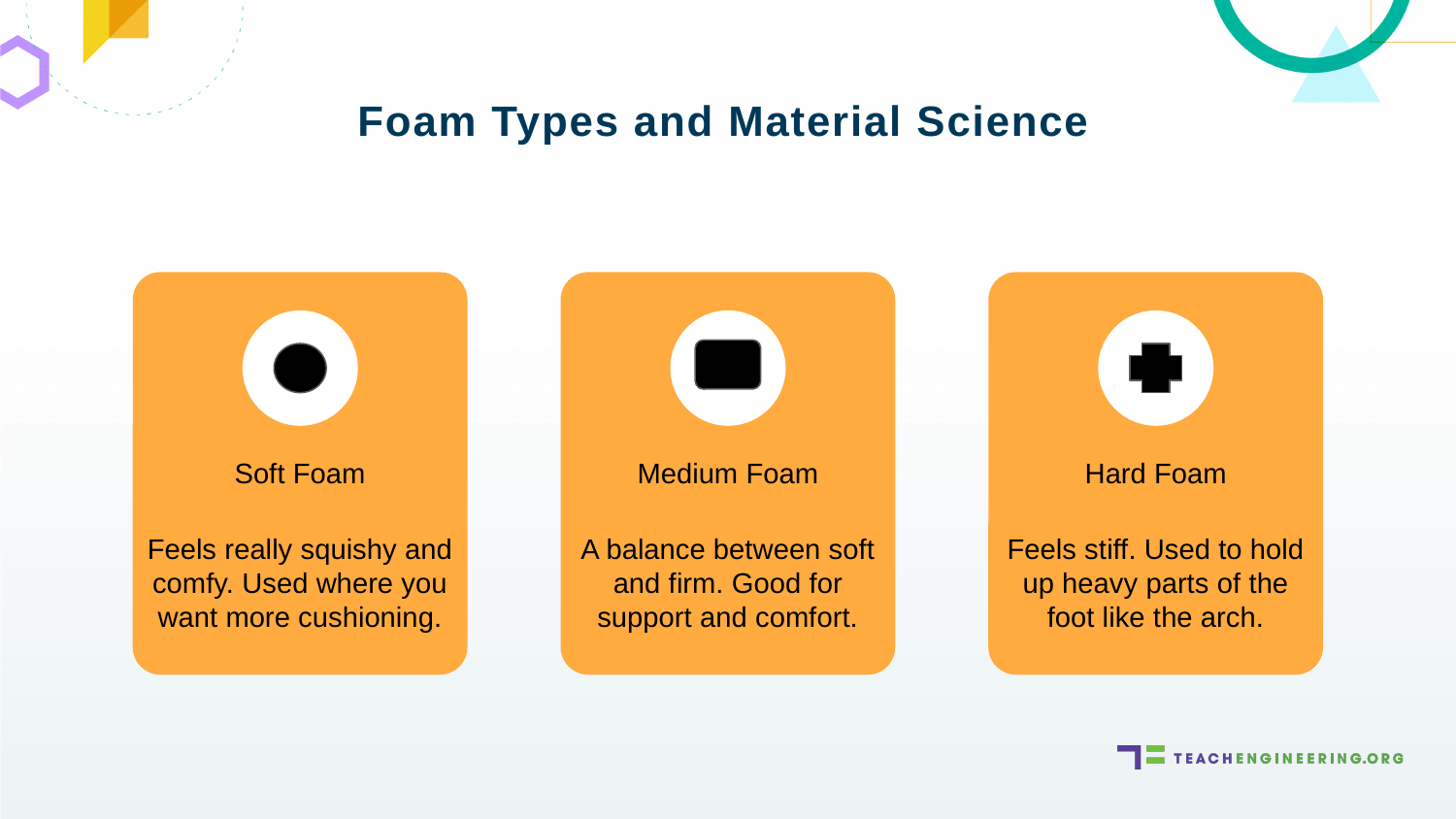

Foam Types and Material Science

Soft Foam
Medium Foam
Hard Foam
Feels really squishy and comfy. Used where you want more cushioning.
A balance between soft and firm. Good for support and comfort.
Feels stiff. Used to hold up heavy parts of the foot like the arch.